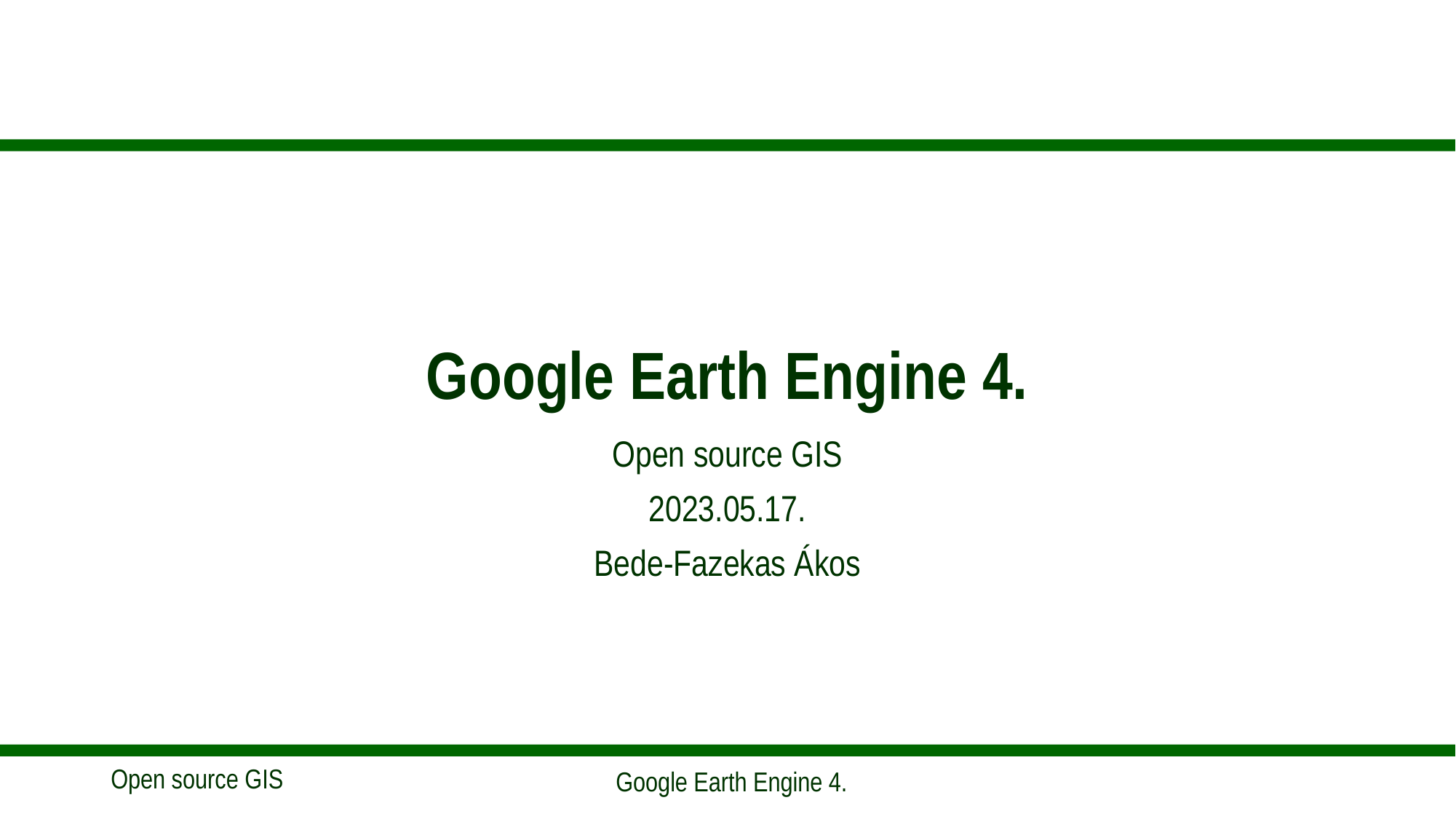

# Google Earth Engine 4.
Open source GIS
2023.05.17.
Bede-Fazekas Ákos